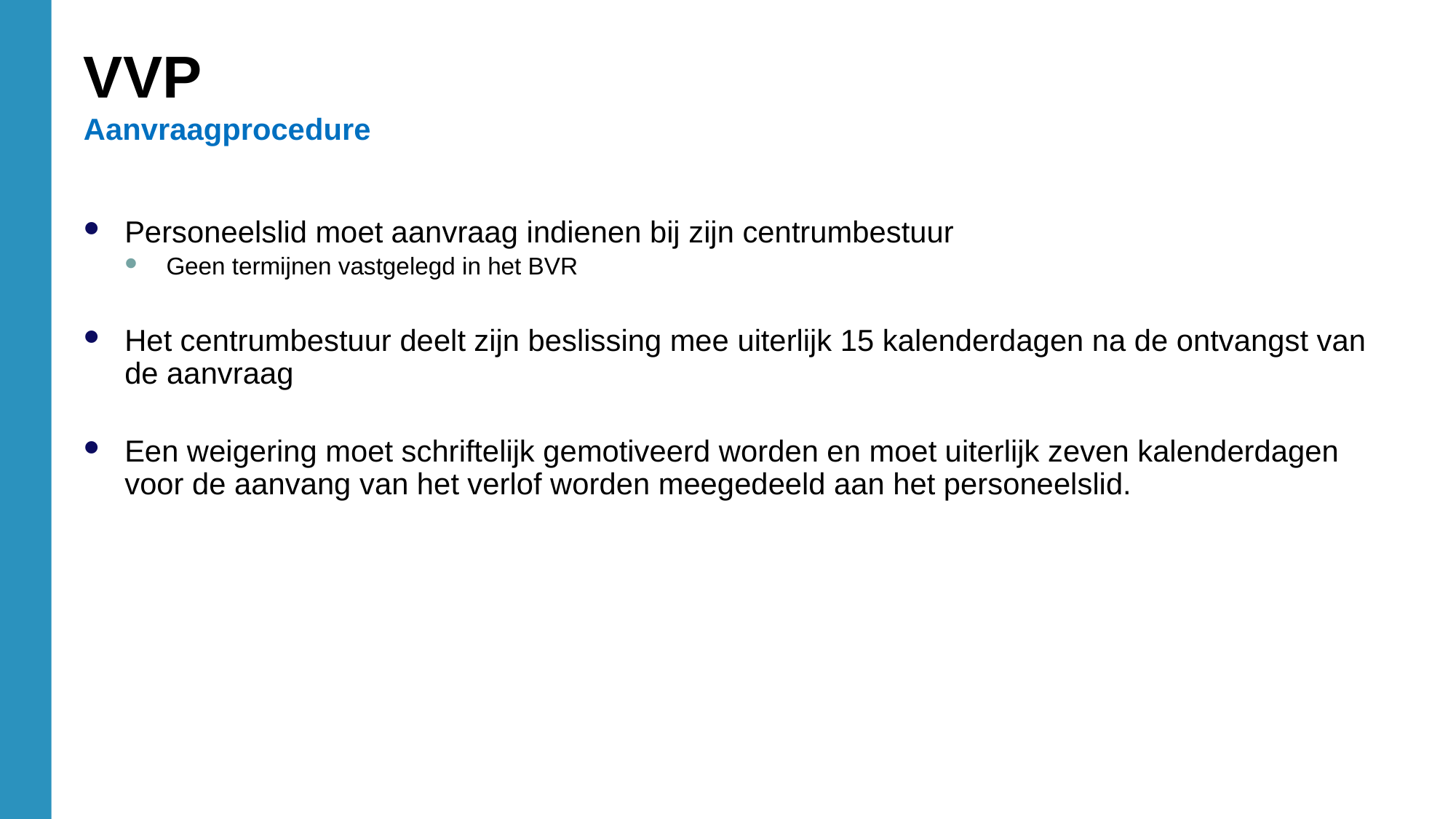

VVP
Aanvraagprocedure

Personeelslid moet aanvraag indienen bij zijn centrumbestuur
Geen termijnen vastgelegd in het BVR

Het centrumbestuur deelt zijn beslissing mee uiterlijk 15 kalenderdagen na de ontvangst van de aanvraag

Een weigering moet schriftelijk gemotiveerd worden en moet uiterlijk zeven kalenderdagen voor de aanvang van het verlof worden meegedeeld aan het personeelslid.